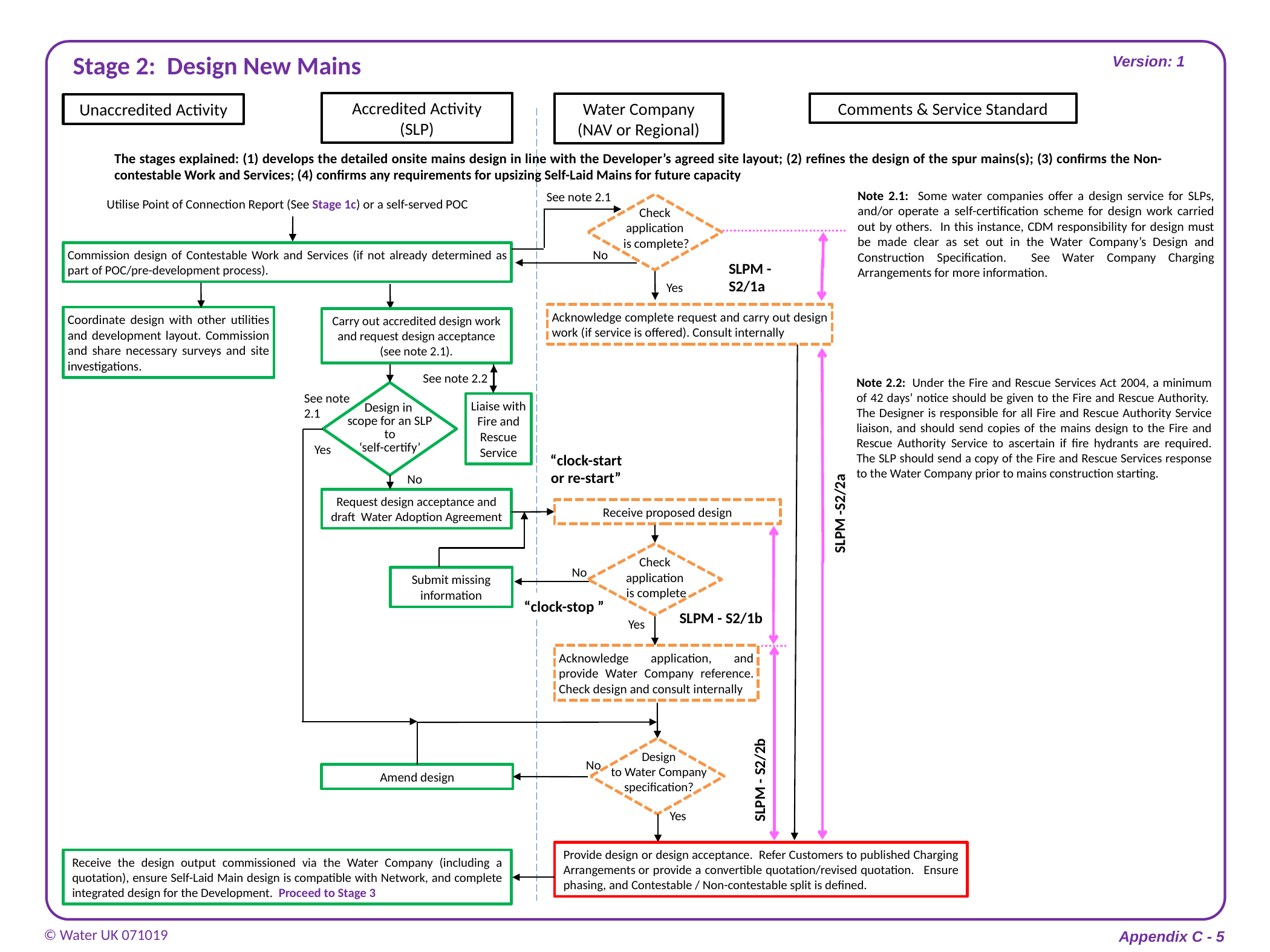

Version: 1

Stage 2:  Design New Mains

Accredited Activity
(SLP)
Comments & Service Standard
Water Company
(NAV or Regional)
Unaccredited Activity
The stages explained: (1) develops the detailed onsite mains design in line with the Developer’s agreed site layout; (2) refines the design of the spur mains(s); (3) confirms the Non-contestable Work and Services; (4) confirms any requirements for upsizing Self-Laid Mains for future capacity
Note 2.1:  Some water companies offer a design service for SLPs, and/or operate a self-certification scheme for design work carried out by others.  In this instance, CDM responsibility for design must be made clear as set out in the Water Company’s Design and Construction Specification.  See Water Company Charging Arrangements for more information.
See note 2.1
Utilise Point of Connection Report (See Stage 1c) or a self-served POC

Check
application
is complete?
No
Commission design of Contestable Work and Services (if not already determined as part of POC/pre-development process).
SLPM - S2/1a
Yes
Acknowledge complete request and carry out design work (if service is offered). Consult internally
Coordinate design with other utilities and development layout. Commission and share necessary surveys and site investigations.
Carry out accredited design work and request design acceptance (see note 2.1).
See note 2.2
Note 2.2:  Under the Fire and Rescue Services Act 2004, a minimum of 42 days’ notice should be given to the Fire and Rescue Authority.  The Designer is responsible for all Fire and Rescue Authority Service liaison, and should send copies of the mains design to the Fire and Rescue Authority Service to ascertain if fire hydrants are required. The SLP should send a copy of the Fire and Rescue Services response to the Water Company prior to mains construction starting.

See note 2.1
Liaise with Fire and Rescue Service
Design in
scope for an SLP
to
‘self-certify’
Yes
“clock-start or re-start”
No
SLPM -S2/2a
Request design acceptance and draft  Water Adoption Agreement
Receive proposed design

Check
application
is complete
No
Submit missing information
“clock-stop ”
SLPM - S2/1b
Yes
Acknowledge application, and provide Water Company reference. Check design and consult internally

Design
to Water Company
specification?
No
SLPM - S2/2b
Amend design
Yes
Provide design or design acceptance.  Refer Customers to published Charging Arrangements or provide a convertible quotation/revised quotation.   Ensure phasing, and Contestable / Non-contestable split is defined.
Receive the design output commissioned via the Water Company (including a quotation), ensure Self-Laid Main design is compatible with Network, and complete integrated design for the Development.  Proceed to Stage 3
 © Water UK 071019
 Appendix C - 5